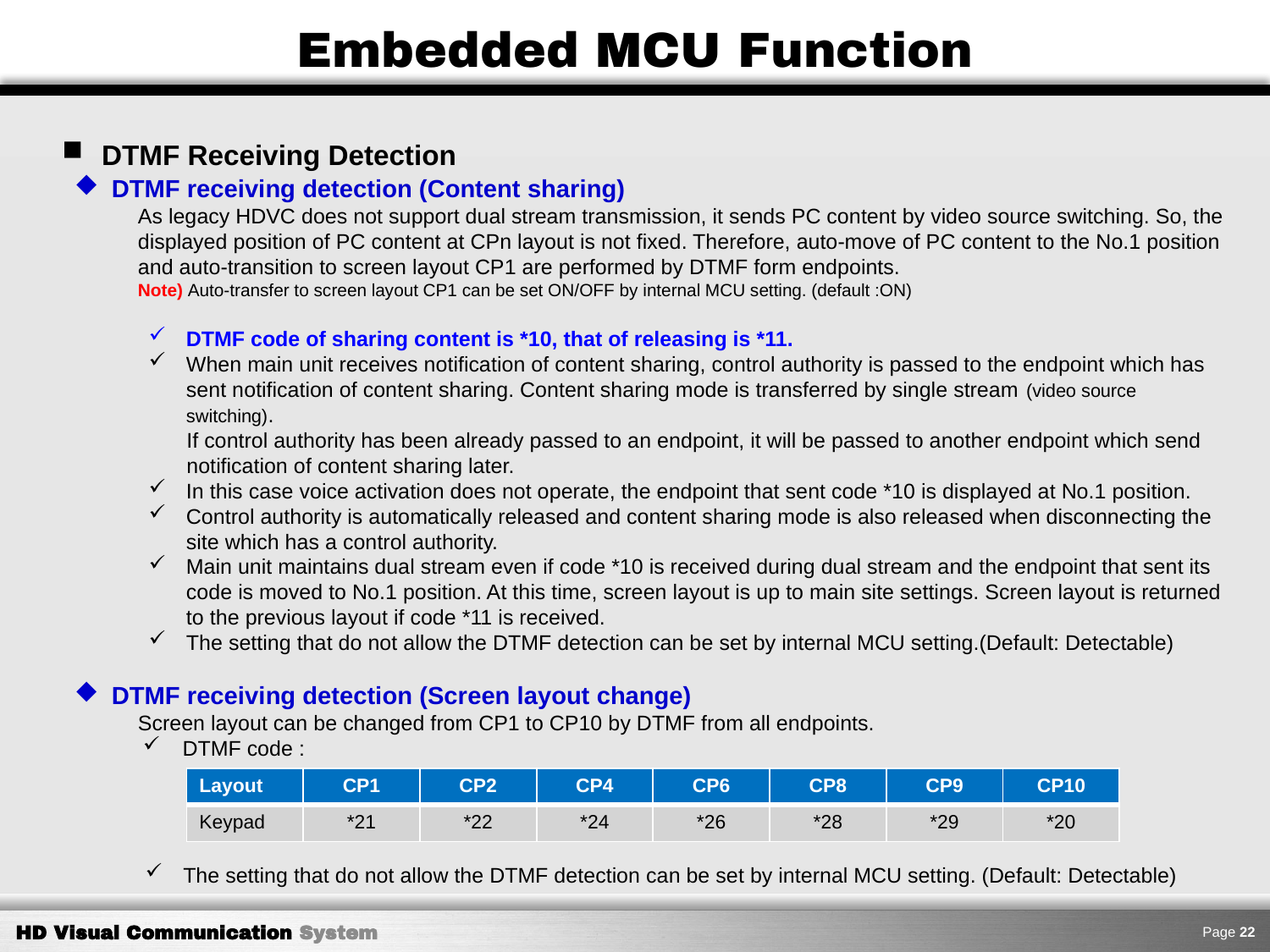

Embedded MCU Function
DTMF Receiving Detection
DTMF receiving detection (Content sharing)
As legacy HDVC does not support dual stream transmission, it sends PC content by video source switching. So, the displayed position of PC content at CPn layout is not fixed. Therefore, auto-move of PC content to the No.1 position and auto-transition to screen layout CP1 are performed by DTMF form endpoints.
Note) Auto-transfer to screen layout CP1 can be set ON/OFF by internal MCU setting. (default :ON)

DTMF code of sharing content is *10, that of releasing is *11.
When main unit receives notification of content sharing, control authority is passed to the endpoint which has sent notification of content sharing. Content sharing mode is transferred by single stream (video source switching).
If control authority has been already passed to an endpoint, it will be passed to another endpoint which send notification of content sharing later.
In this case voice activation does not operate, the endpoint that sent code *10 is displayed at No.1 position.
Control authority is automatically released and content sharing mode is also released when disconnecting the site which has a control authority.
Main unit maintains dual stream even if code *10 is received during dual stream and the endpoint that sent its code is moved to No.1 position. At this time, screen layout is up to main site settings. Screen layout is returned to the previous layout if code *11 is received.
The setting that do not allow the DTMF detection can be set by internal MCU setting.(Default: Detectable)

DTMF receiving detection (Screen layout change)
Screen layout can be changed from CP1 to CP10 by DTMF from all endpoints.
DTMF code :

The setting that do not allow the DTMF detection can be set by internal MCU setting. (Default: Detectable)
| Layout | CP1 | CP2 | CP4 | CP6 | CP8 | CP9 | CP10 |
| --- | --- | --- | --- | --- | --- | --- | --- |
| Keypad | \*21 | \*22 | \*24 | \*26 | \*28 | \*29 | \*20 |
Page 22